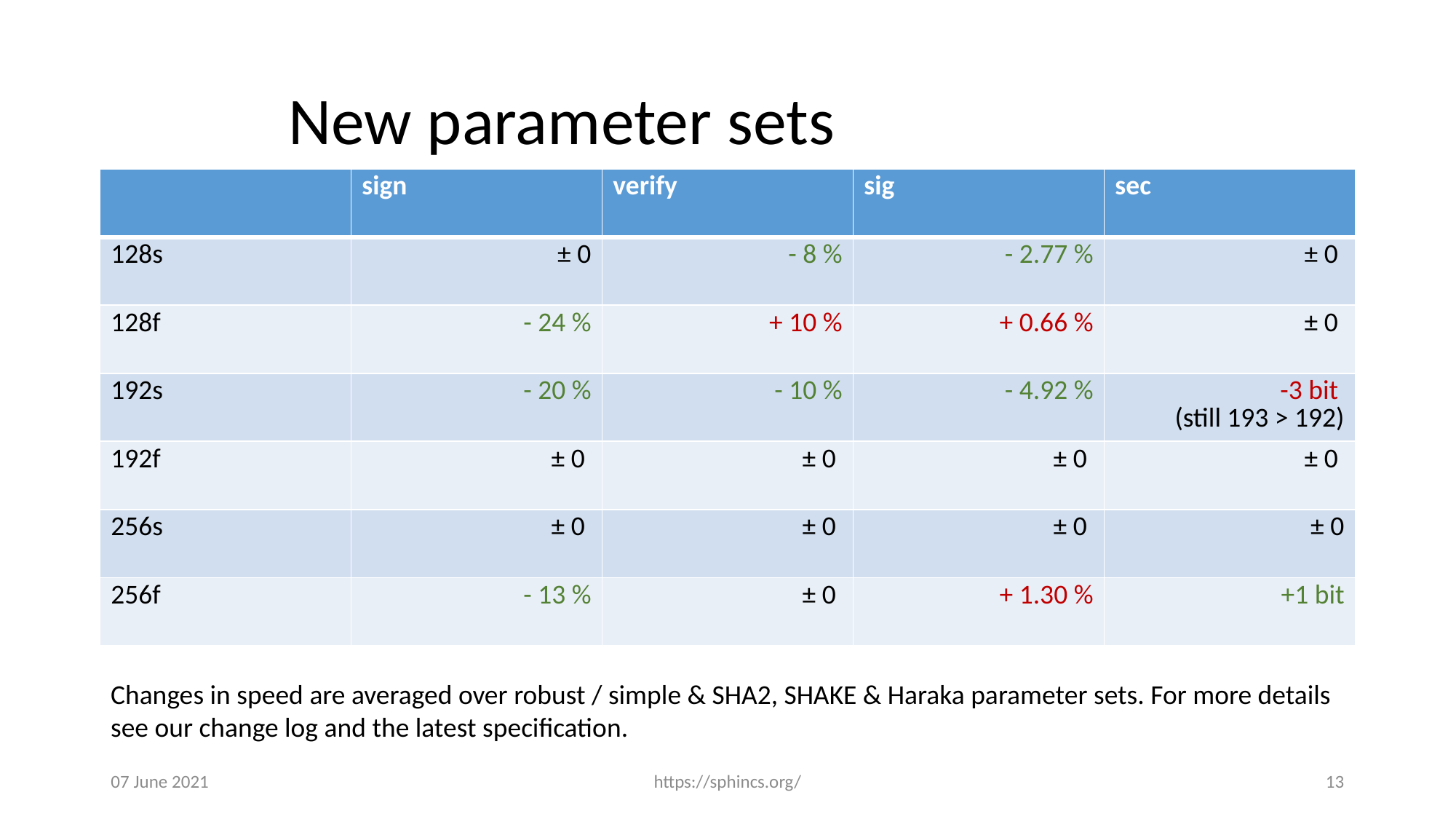

# New parameter sets
|  | sign | verify | sig | sec |
| --- | --- | --- | --- | --- |
| 128s | ± 0 | - 8 % | - 2.77 % | ± 0 |
| 128f | - 24 % | + 10 % | + 0.66 % | ± 0 |
| 192s | - 20 % | - 10 % | - 4.92 % | -3 bit (still 193 > 192) |
| 192f | ± 0 | ± 0 | ± 0 | ± 0 |
| 256s | ± 0 | ± 0 | ± 0 | ± 0 |
| 256f | - 13 % | ± 0 | + 1.30 % | +1 bit |
Changes in speed are averaged over robust / simple & SHA2, SHAKE & Haraka parameter sets. For more details see our change log and the latest specification.
07 June 2021
https://sphincs.org/
13